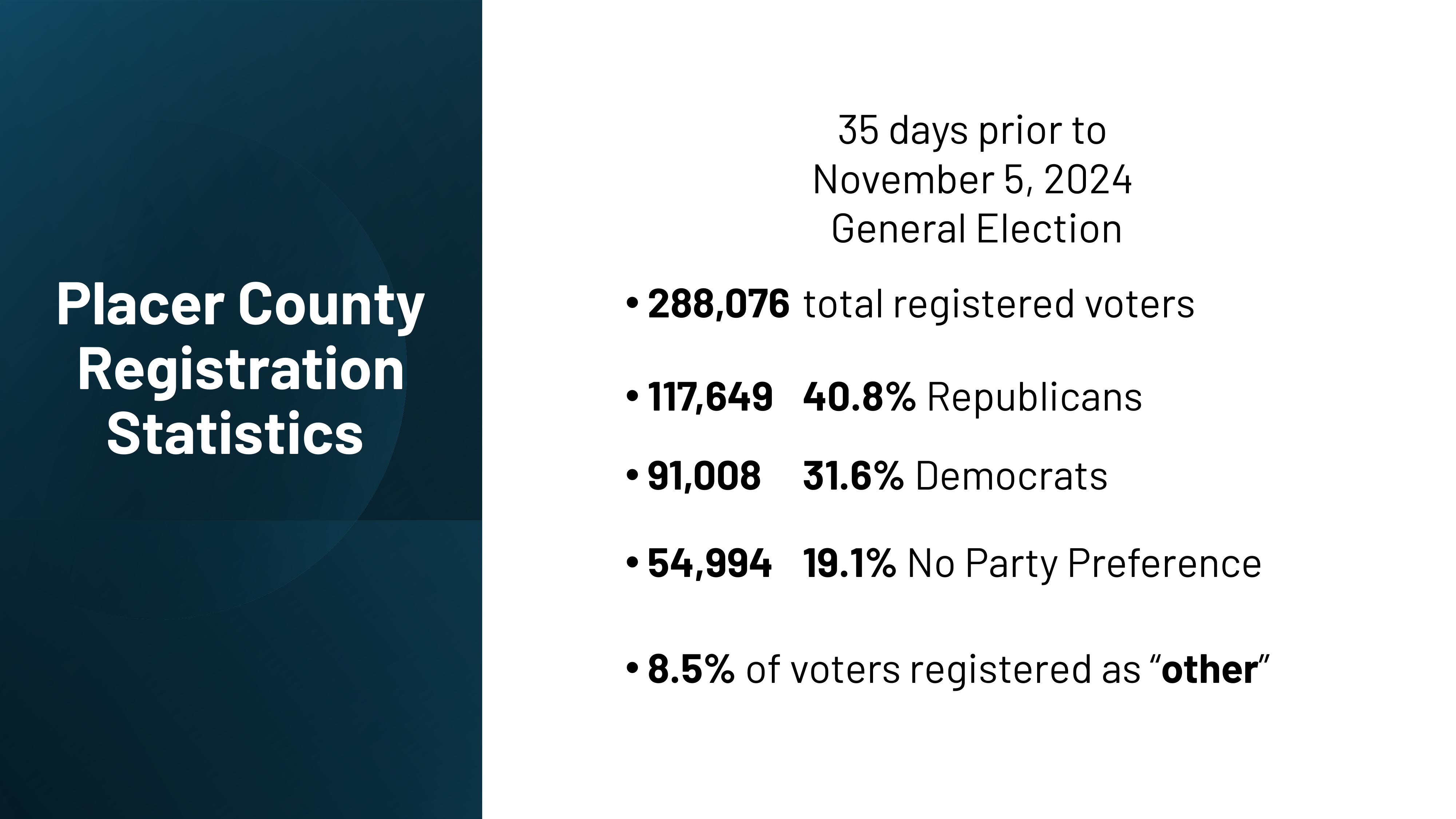

35 days prior to
November 5, 2024
General Election

# Placer County Registration Statistics
 288,076 	total registered voters
 117,649  	40.8% Republicans

 91,008 	31.6% Democrats
 54,994 	19.1% No Party Preference
 8.5% of voters registered as “other”